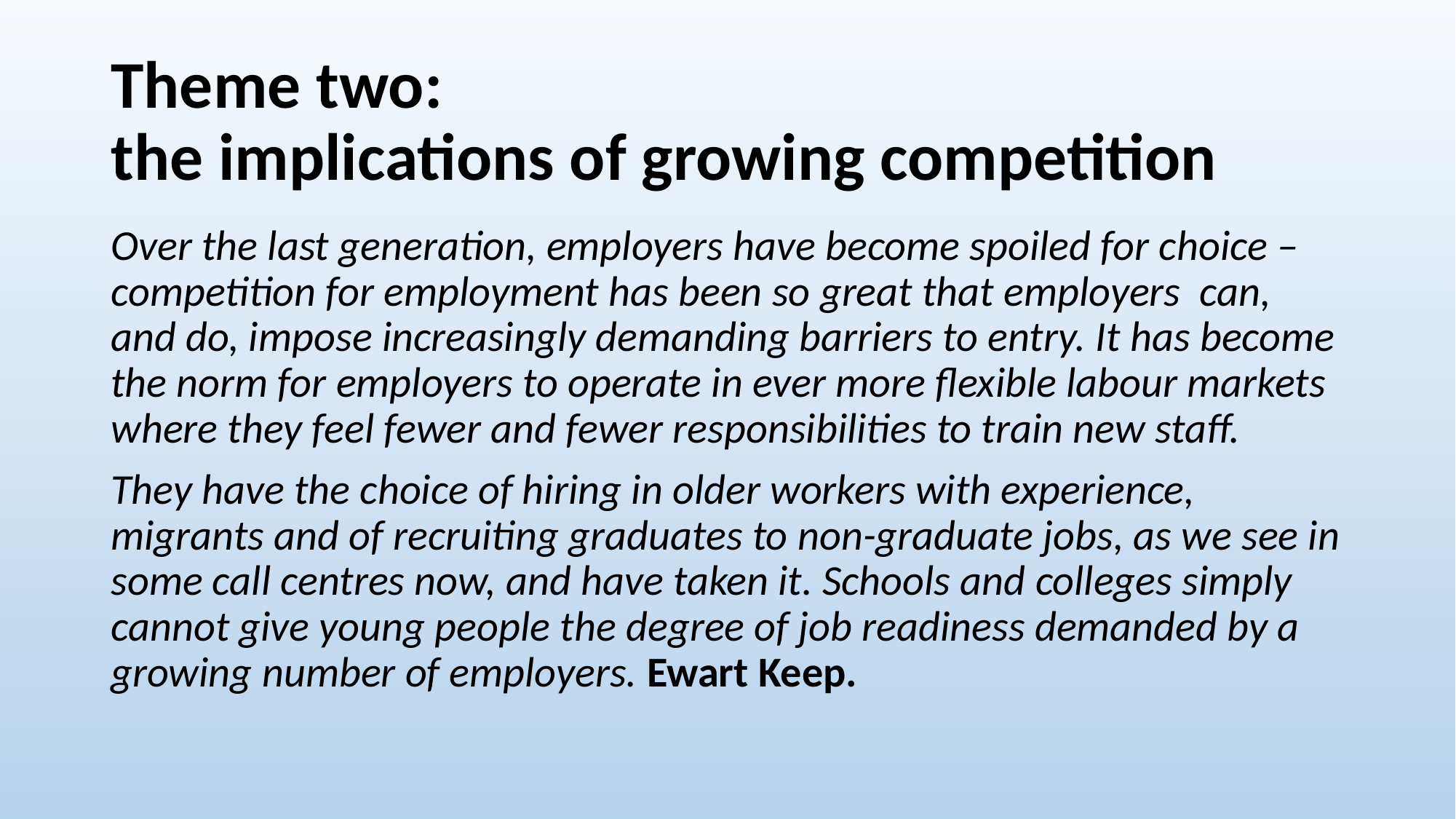

# Theme two: the implications of growing competition
Over the last generation, employers have become spoiled for choice – competition for employment has been so great that employers  can, and do, impose increasingly demanding barriers to entry. It has become the norm for employers to operate in ever more flexible labour markets where they feel fewer and fewer responsibilities to train new staff.
They have the choice of hiring in older workers with experience, migrants and of recruiting graduates to non-graduate jobs, as we see in some call centres now, and have taken it. Schools and colleges simply cannot give young people the degree of job readiness demanded by a growing number of employers. Ewart Keep.